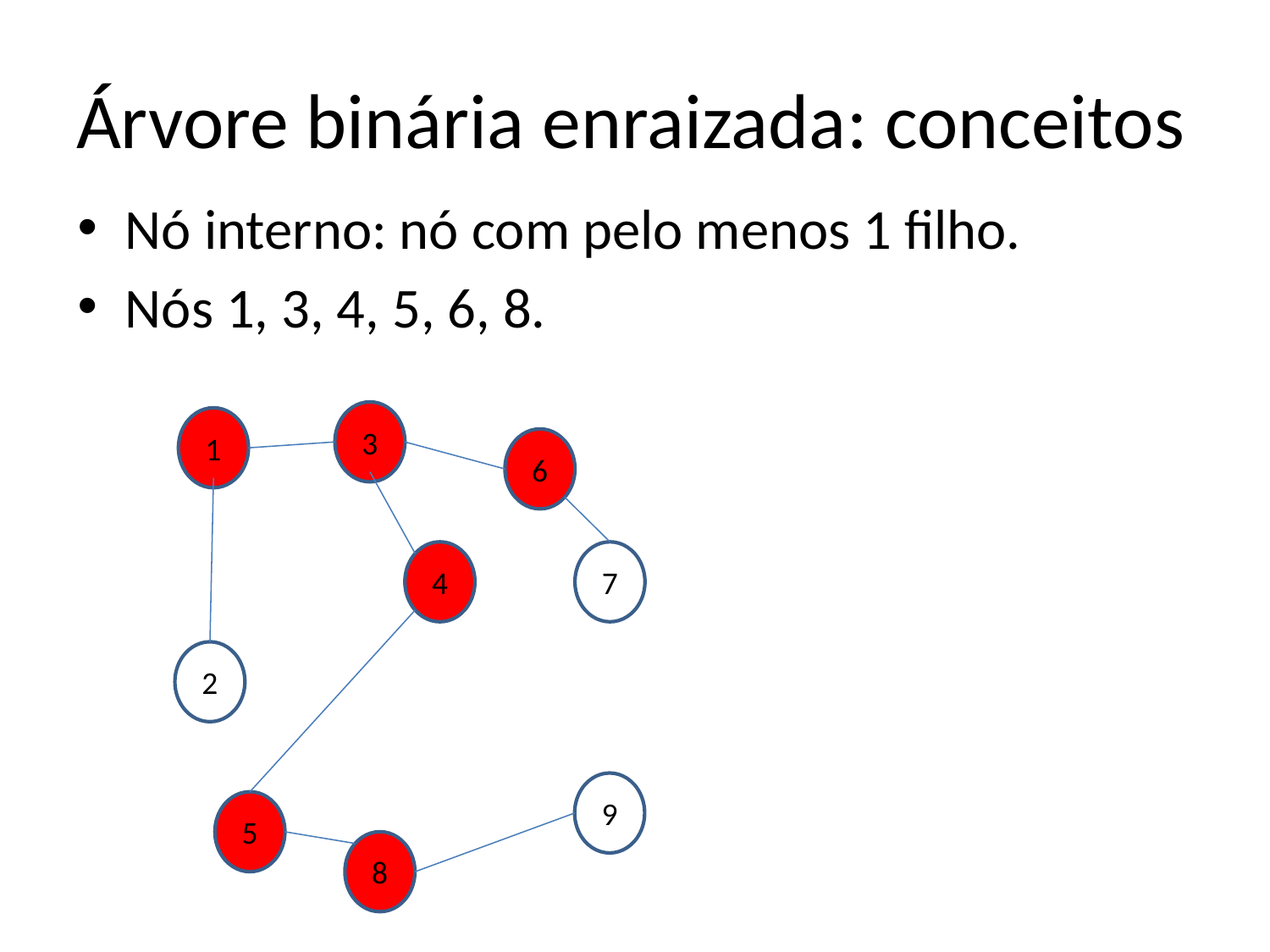

# Árvore binária enraizada: conceitos
Nó interno: nó com pelo menos 1 filho.
Nós 1, 3, 4, 5, 6, 8.

3
1
6
4
7
2
9
5
8